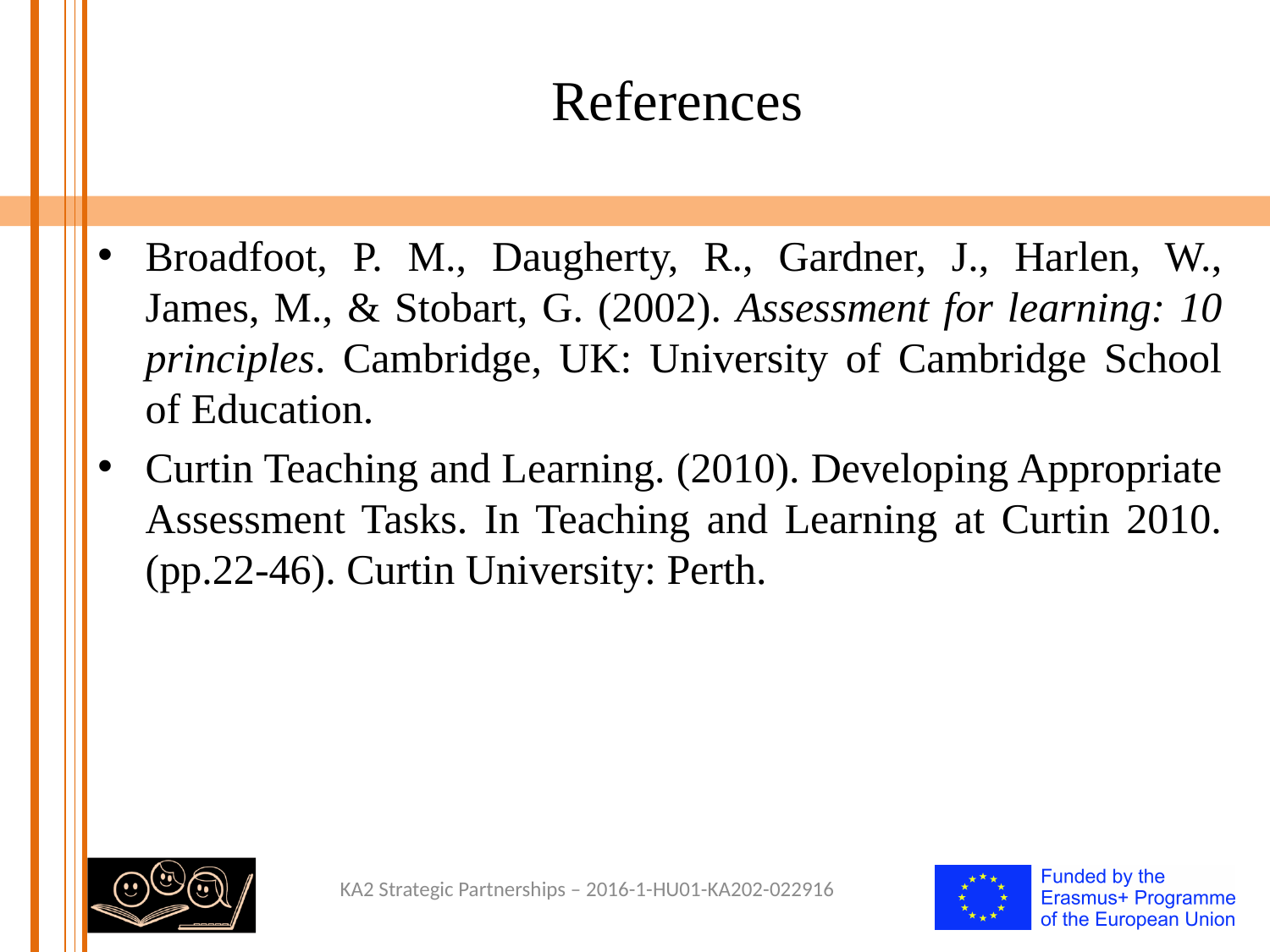

# References
Broadfoot, P. M., Daugherty, R., Gardner, J., Harlen, W., James, M., & Stobart, G. (2002). Assessment for learning: 10 principles. Cambridge, UK: University of Cambridge School of Education.
Curtin Teaching and Learning. (2010). Developing Appropriate Assessment Tasks. In Teaching and Learning at Curtin 2010. (pp.22-46). Curtin University: Perth.
KA2 Strategic Partnerships – 2016-1-HU01-KA202-022916